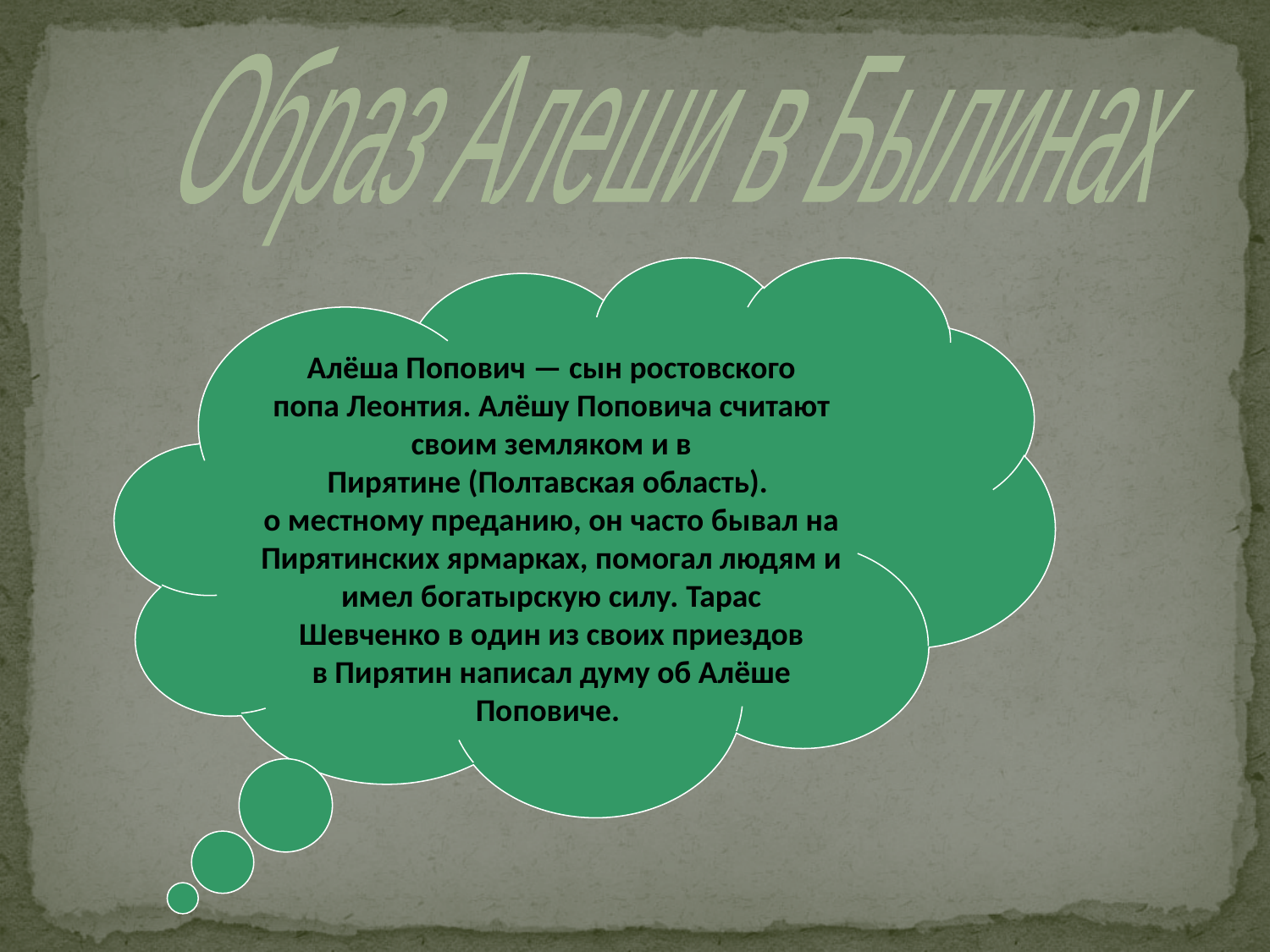

Образ Алеши в Былинах
Алёша Попович — сын ростовского попа Леонтия. Алёшу Поповича считают своим земляком и в Пирятине (Полтавская область).
о местному преданию, он часто бывал на Пирятинских ярмарках, помогал людям и имел богатырскую силу. Тарас Шевченко в один из своих приездов в Пирятин написал думу об Алёше Поповиче.